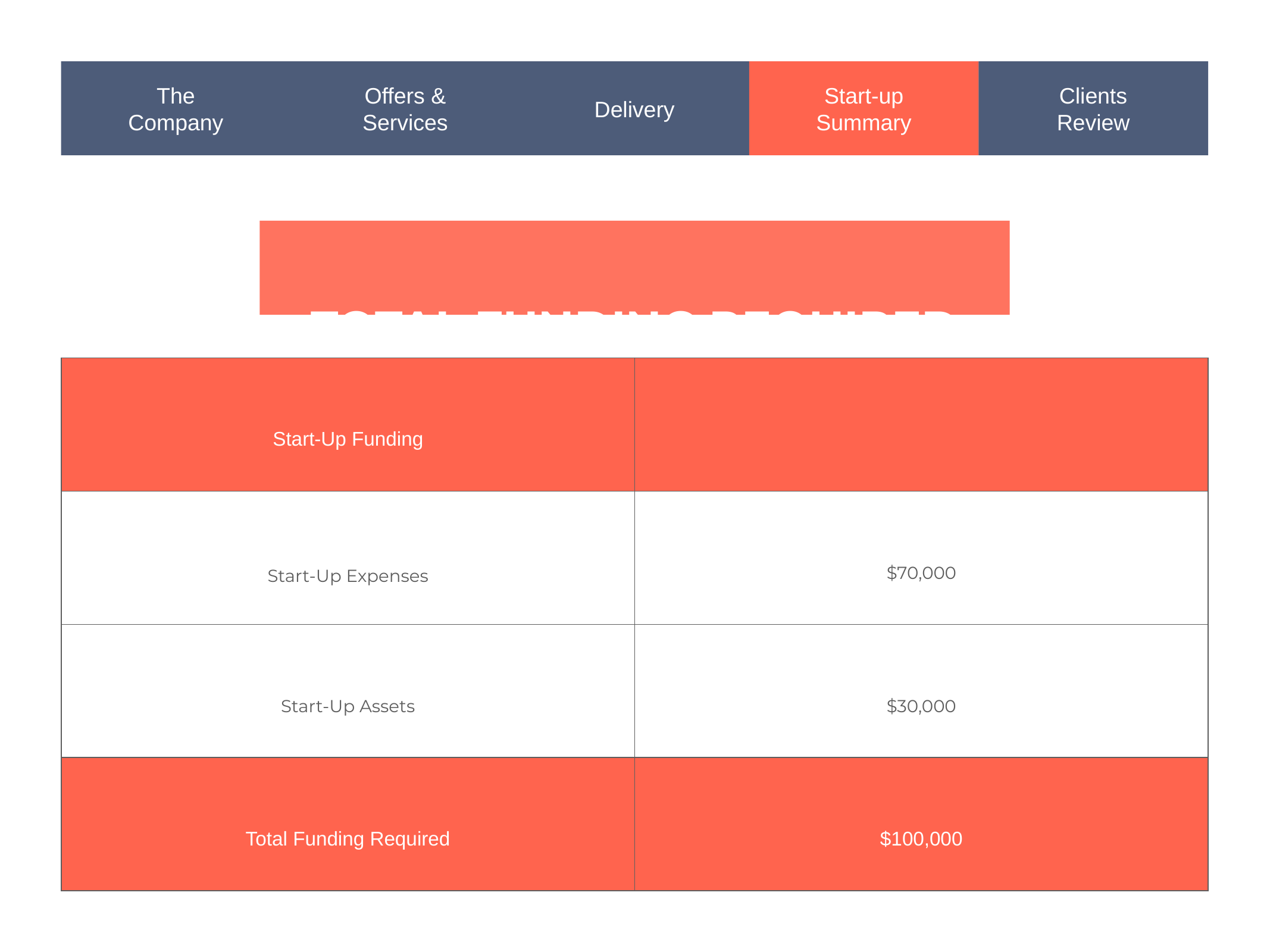

The
Company
Offers &
Services
Start-up
Summary
Clients
Review
Delivery

TOTAL FUNDING REQUIRED
| Start-Up Funding |  |
| --- | --- |
| Start-Up Expenses | $70,000 |
| Start-Up Assets | $30,000 |
| Total Funding Required | $100,000 |